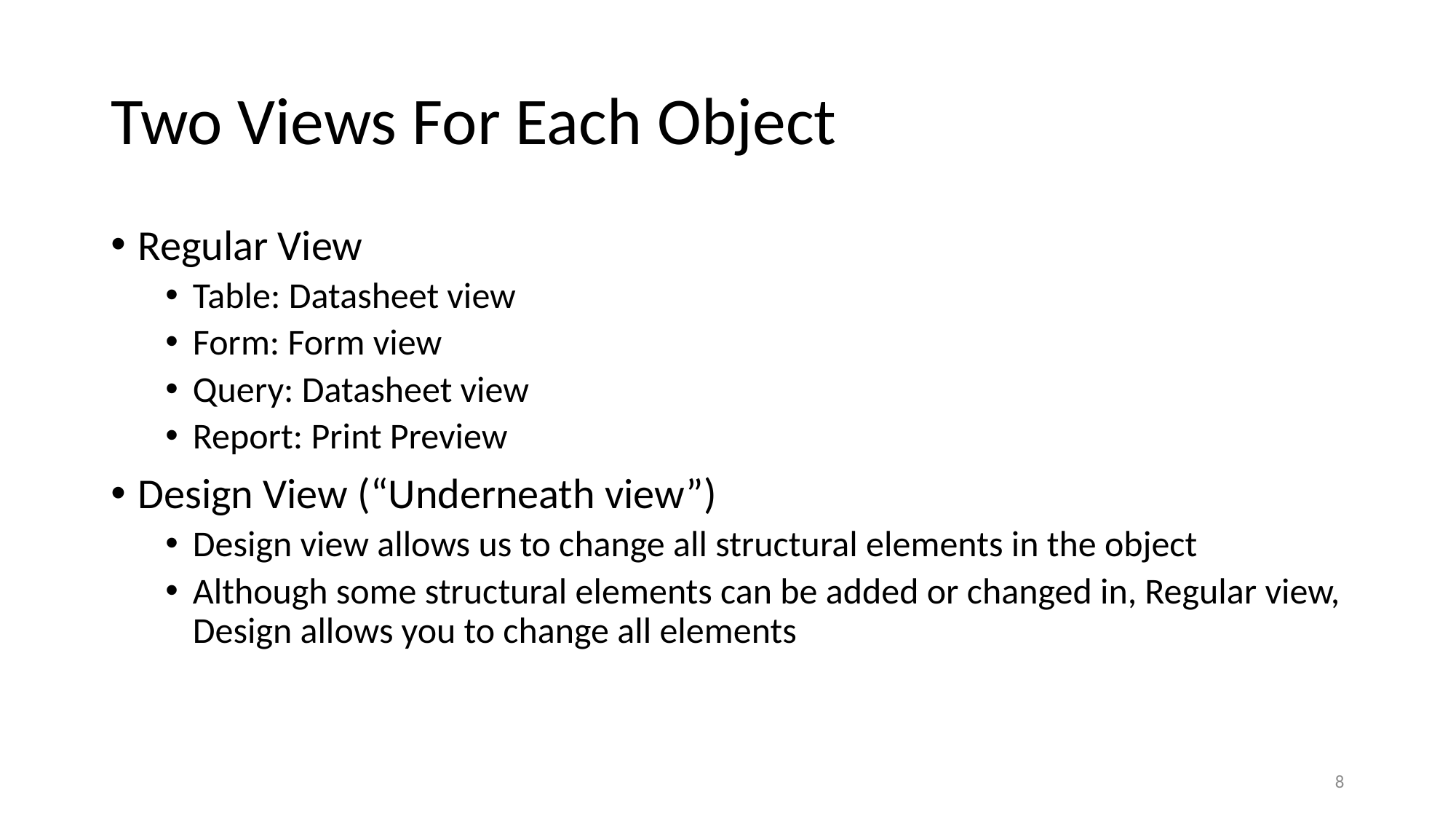

# Two Views For Each Object
Regular View
Table: Datasheet view
Form: Form view
Query: Datasheet view
Report: Print Preview
Design View (“Underneath view”)
Design view allows us to change all structural elements in the object
Although some structural elements can be added or changed in, Regular view, Design allows you to change all elements

8